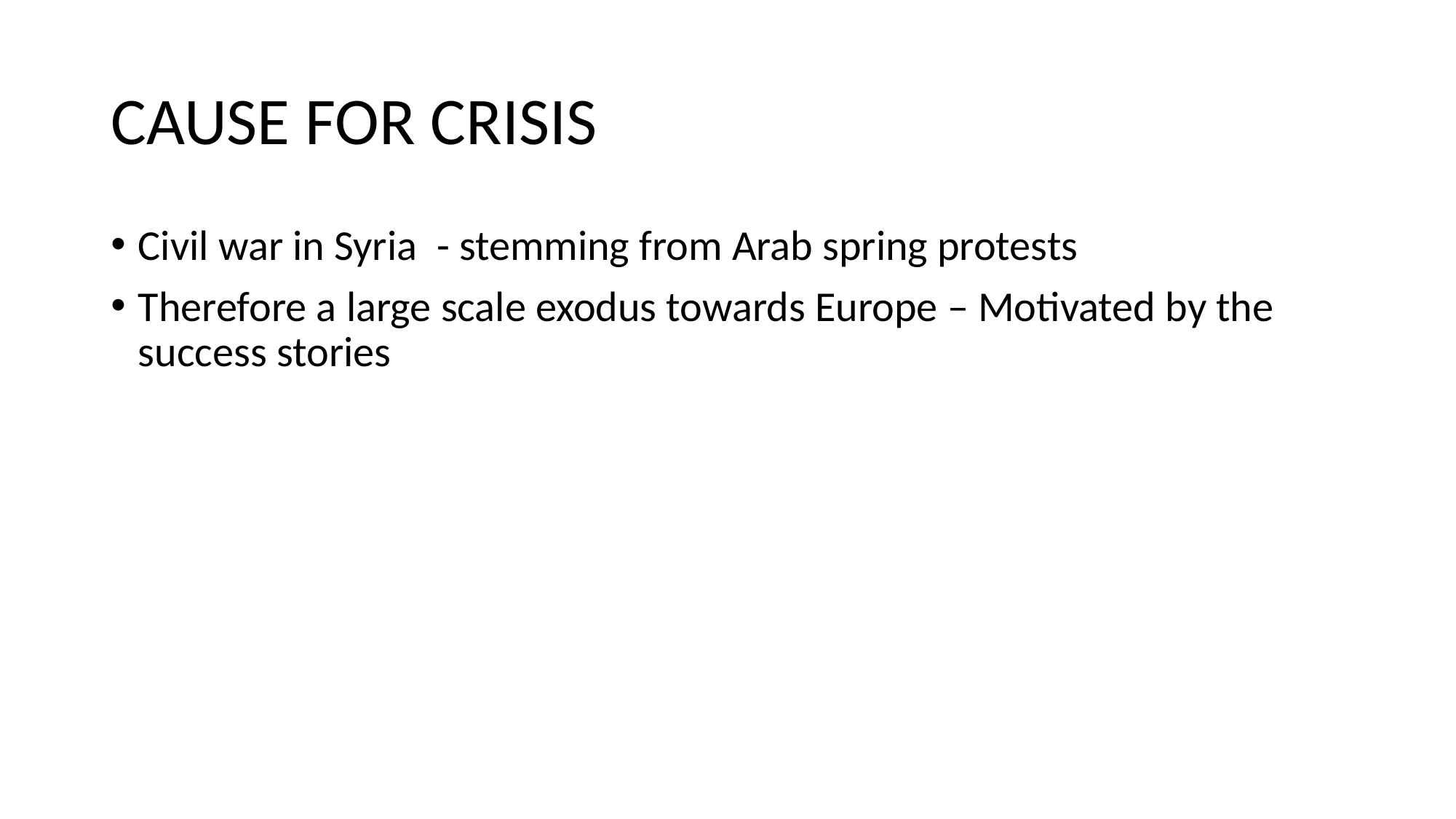

# CAUSE FOR CRISIS
Civil war in Syria  - stemming from Arab spring protests
Therefore a large scale exodus towards Europe – Motivated by the success stories